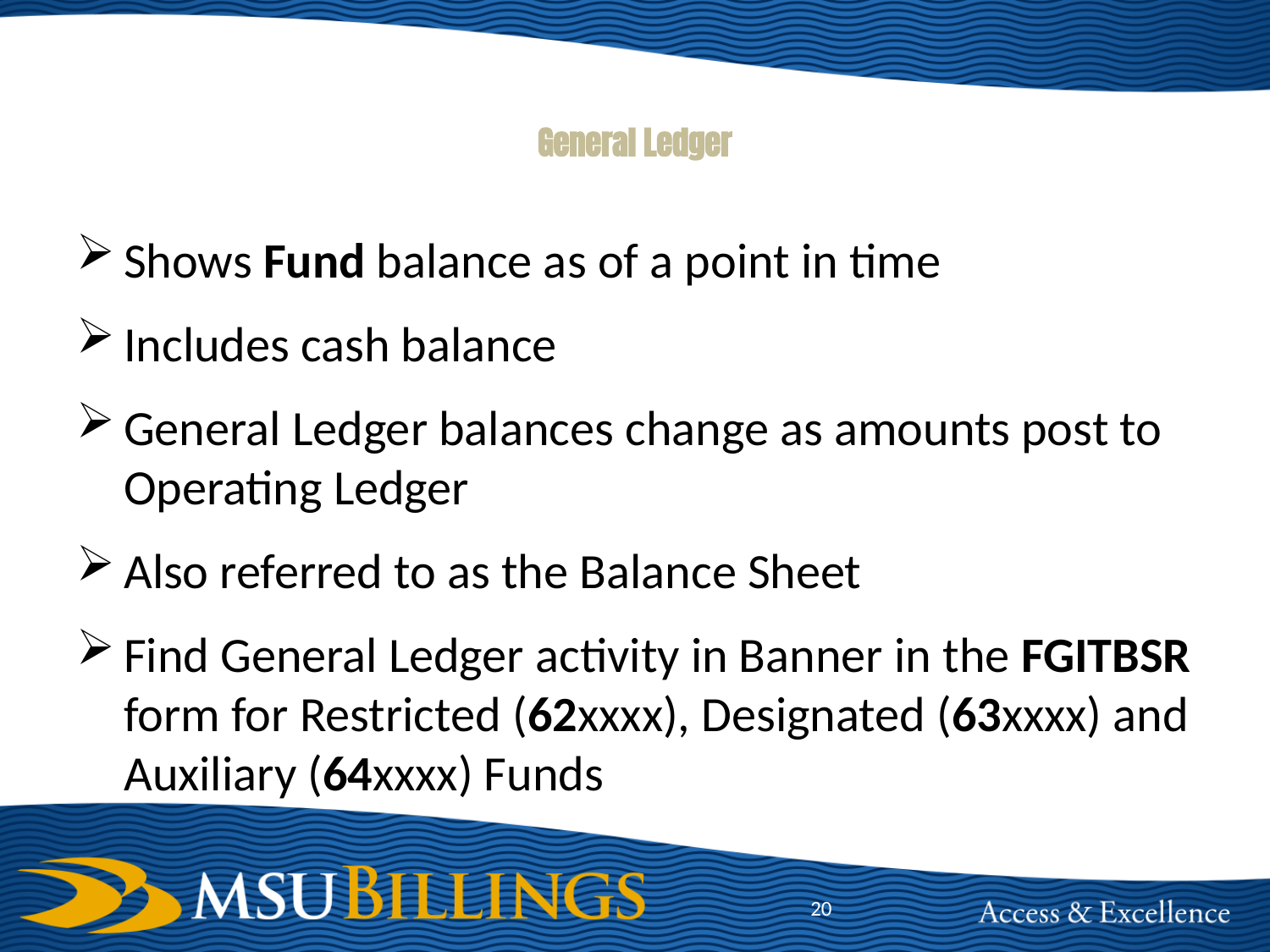

# General Ledger
Shows Fund balance as of a point in time
Includes cash balance
General Ledger balances change as amounts post to Operating Ledger
Also referred to as the Balance Sheet
Find General Ledger activity in Banner in the FGITBSR form for Restricted (62xxxx), Designated (63xxxx) and Auxiliary (64xxxx) Funds

20